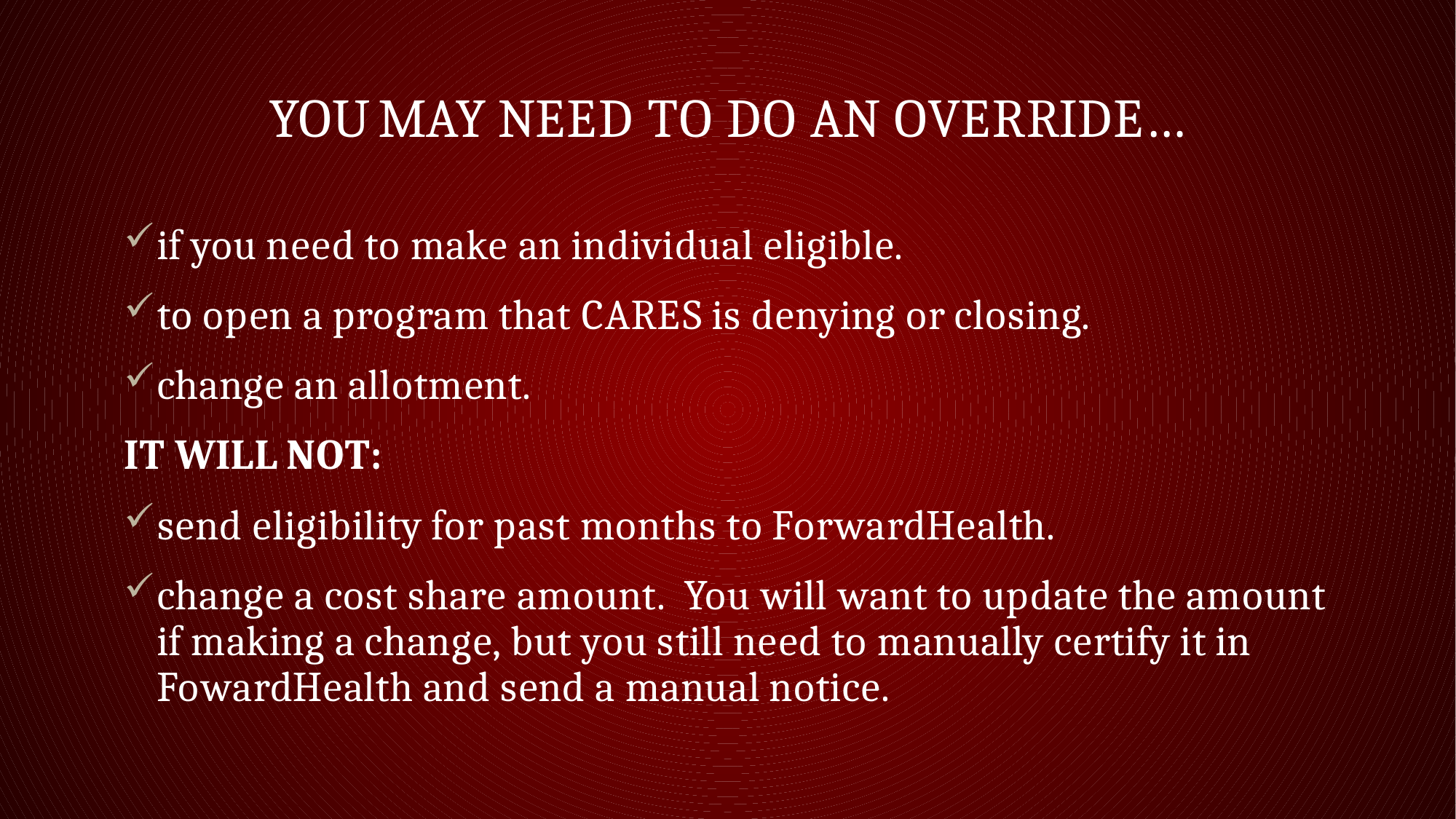

# You may need to do an override…
if you need to make an individual eligible.
to open a program that CARES is denying or closing.
change an allotment.
IT WILL NOT:
send eligibility for past months to ForwardHealth.
change a cost share amount.  You will want to update the amount if making a change, but you still need to manually certify it in FowardHealth and send a manual notice.